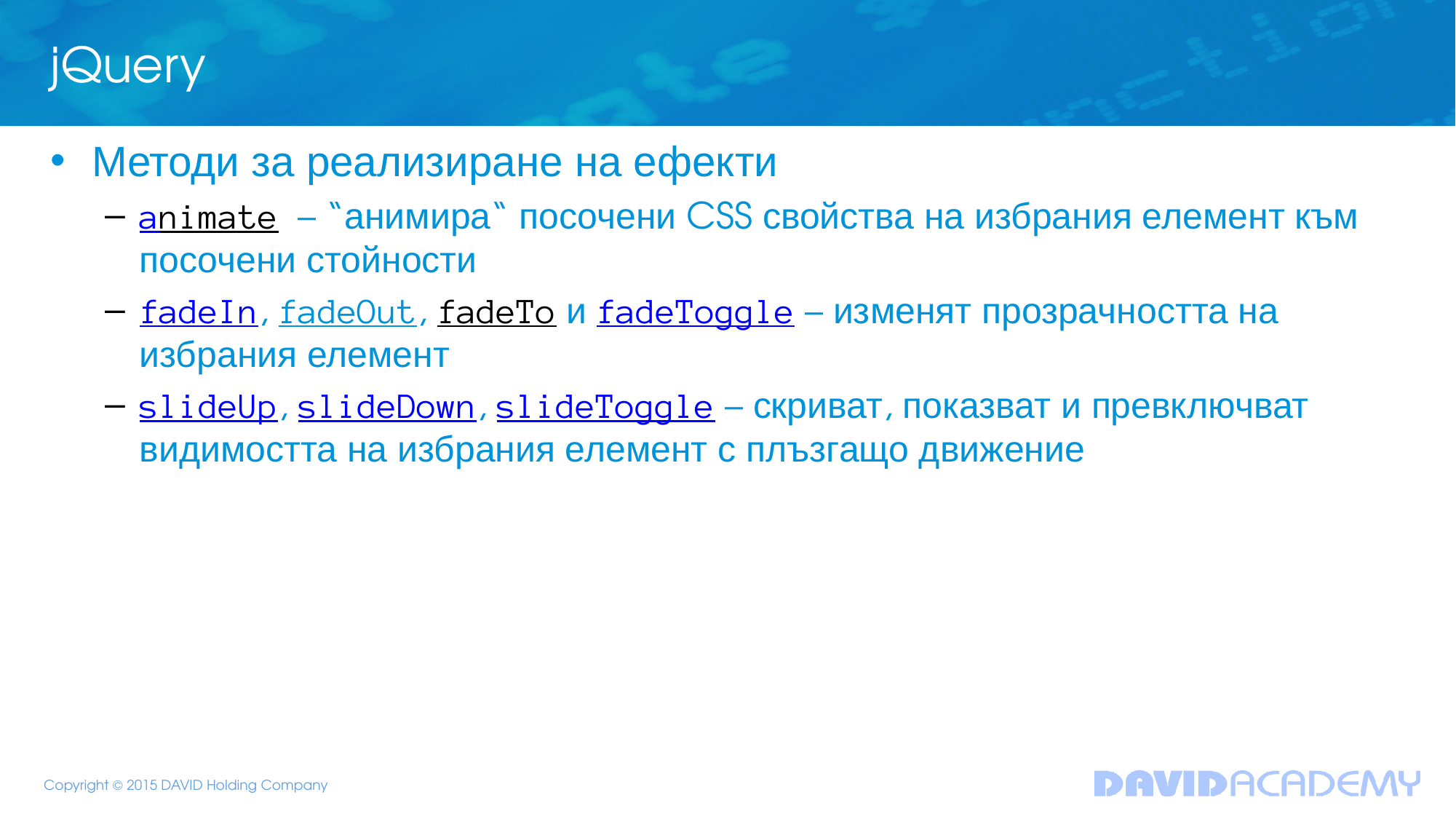

# jQuery
Методи за реализиране на ефекти
аnimate – “анимира“ посочени CSS свойства на избрания елемент към посочени стойности
fadeIn, fadeOut, fadeTo и fadeToggle – изменят прозрачността на избрания елемент
slideUp, slideDown, slideToggle – скриват, показват и превключват видимостта на избрания елемент с плъзгащо движение